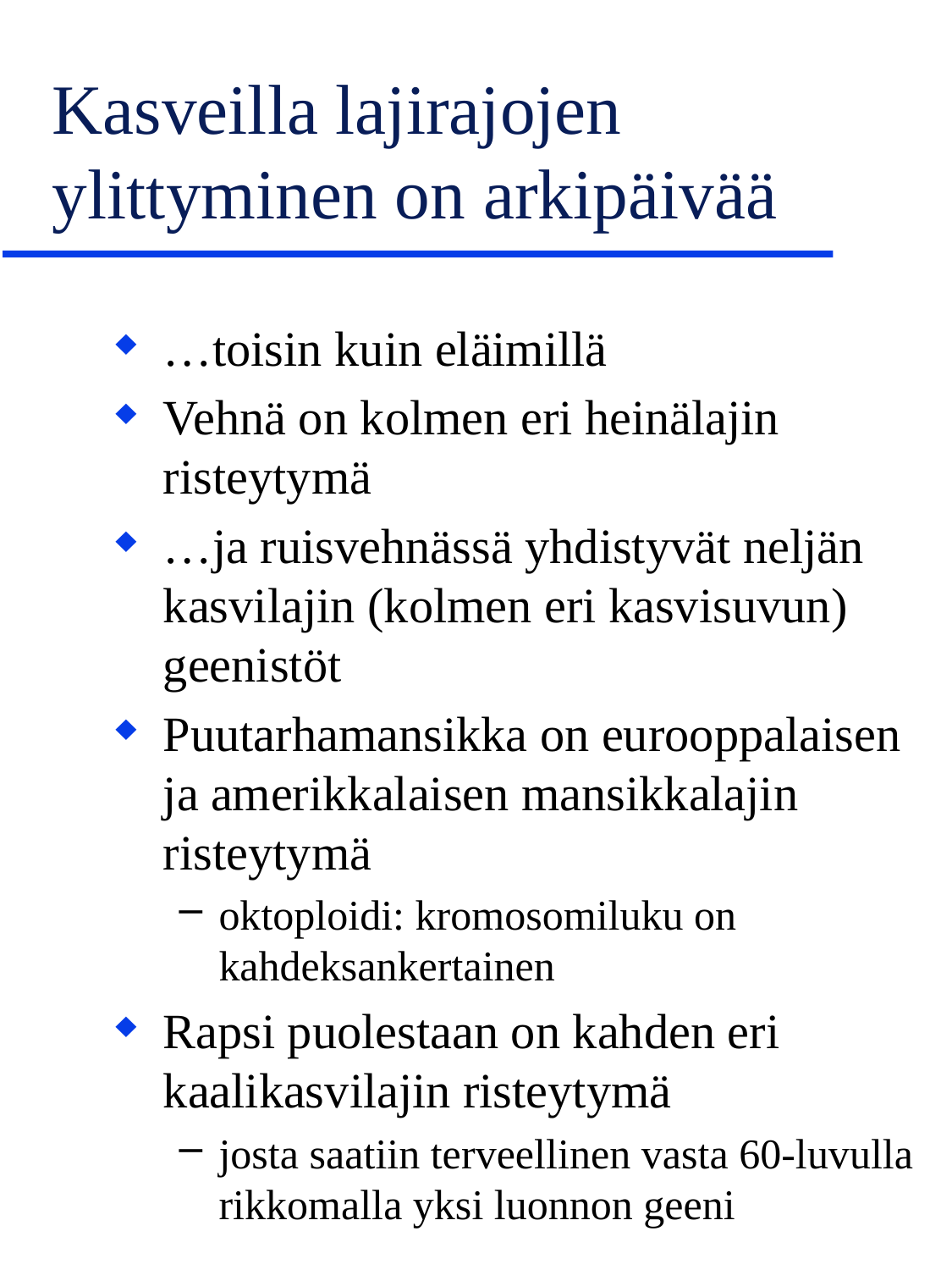

# Kasveilla lajirajojen ylittyminen on arkipäivää
…toisin kuin eläimillä
Vehnä on kolmen eri heinälajin risteytymä
…ja ruisvehnässä yhdistyvät neljän kasvilajin (kolmen eri kasvisuvun) geenistöt
Puutarhamansikka on eurooppalaisen ja amerikkalaisen mansikkalajin risteytymä
oktoploidi: kromosomiluku on kahdeksankertainen
Rapsi puolestaan on kahden eri kaalikasvilajin risteytymä
josta saatiin terveellinen vasta 60-luvulla rikkomalla yksi luonnon geeni